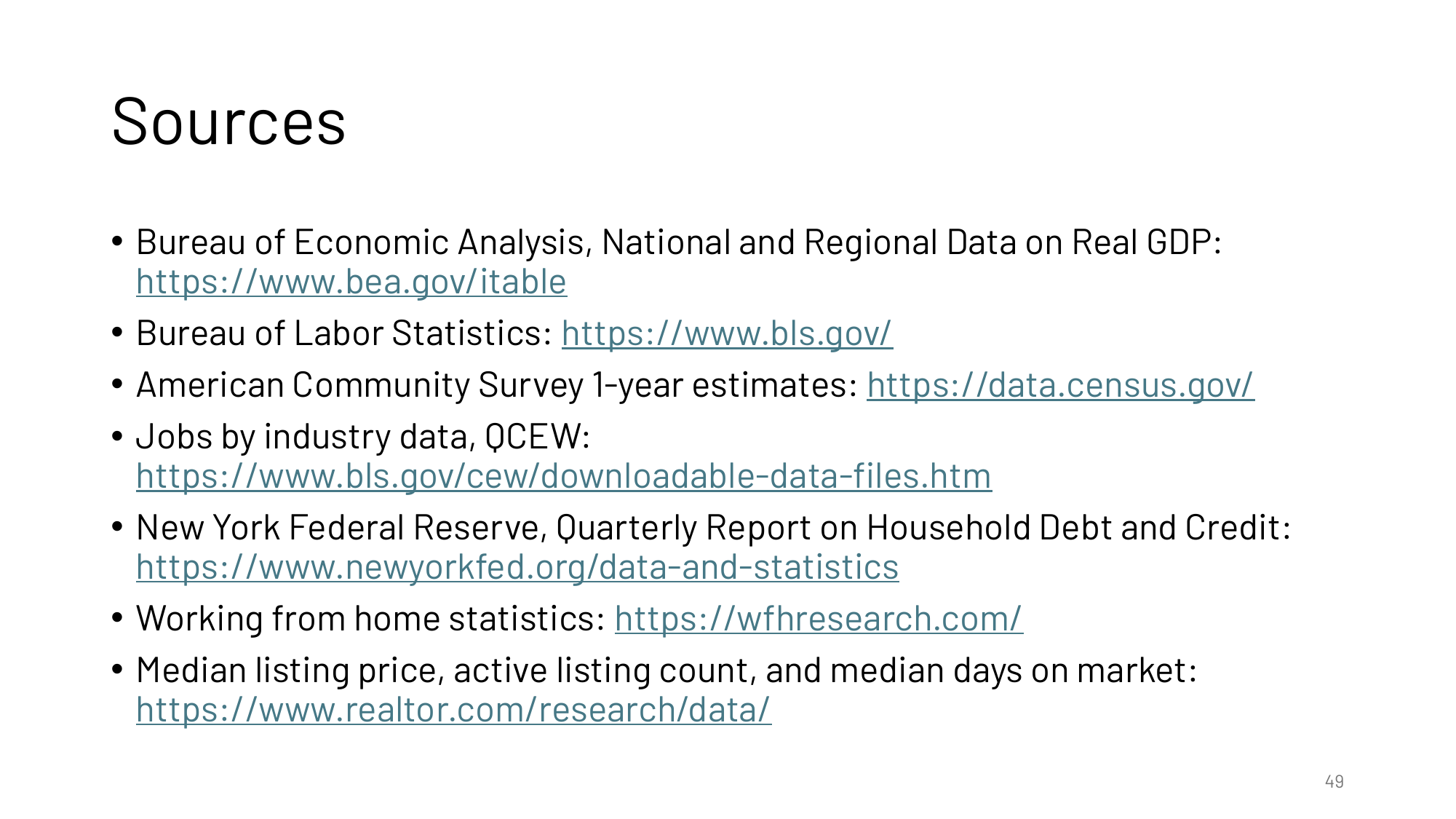

# Sources
Bureau of Economic Analysis, National and Regional Data on Real GDP: https://www.bea.gov/itable
Bureau of Labor Statistics: https://www.bls.gov/
American Community Survey 1-year estimates: https://data.census.gov/
Jobs by industry data, QCEW: https://www.bls.gov/cew/downloadable-data-files.htm
New York Federal Reserve, Quarterly Report on Household Debt and Credit: https://www.newyorkfed.org/data-and-statistics
Working from home statistics: https://wfhresearch.com/
Median listing price, active listing count, and median days on market: https://www.realtor.com/research/data/

49